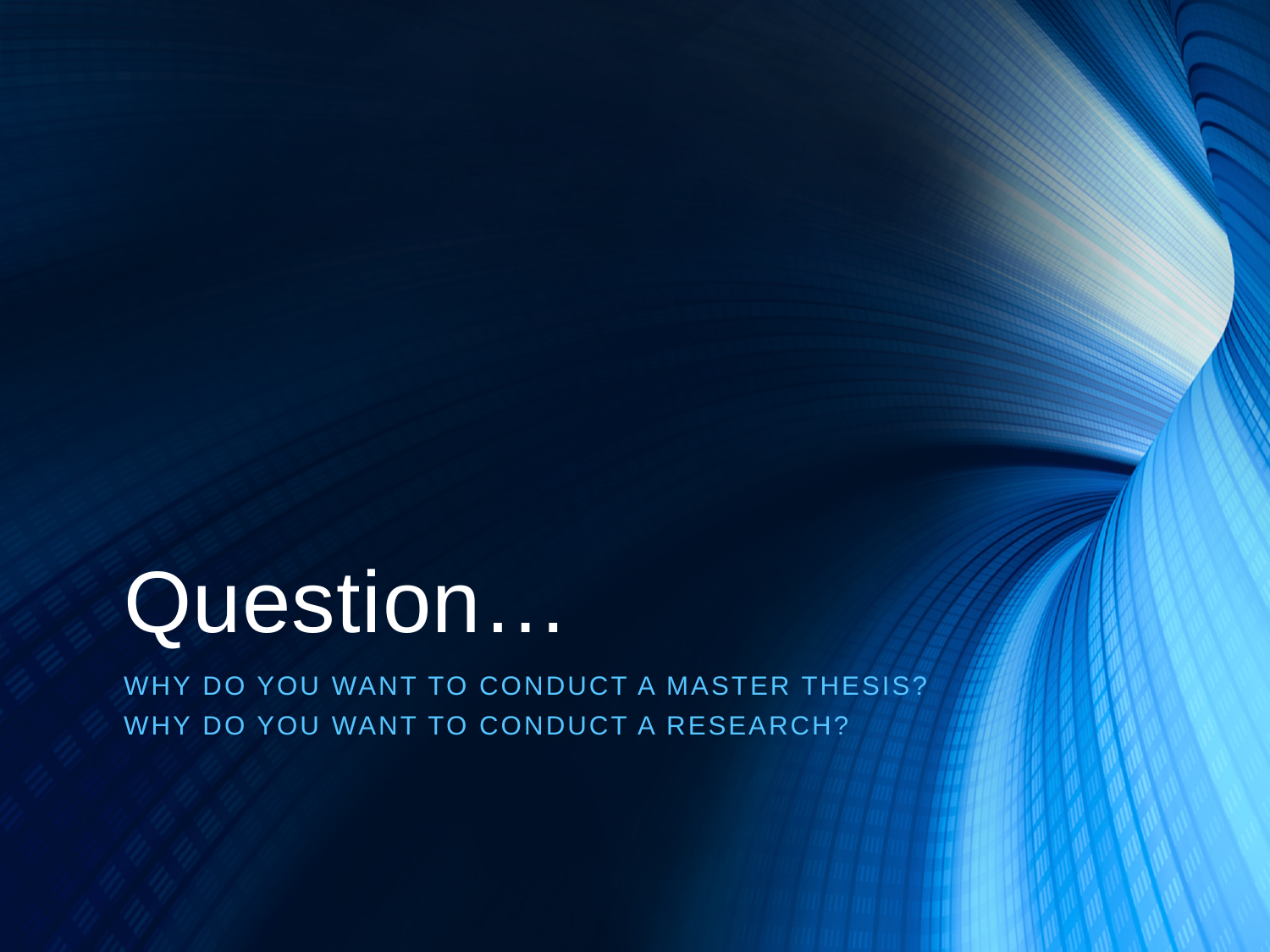

# Question…
Why do you want to conduct a master thesis?
Why do you want to conduct a research?